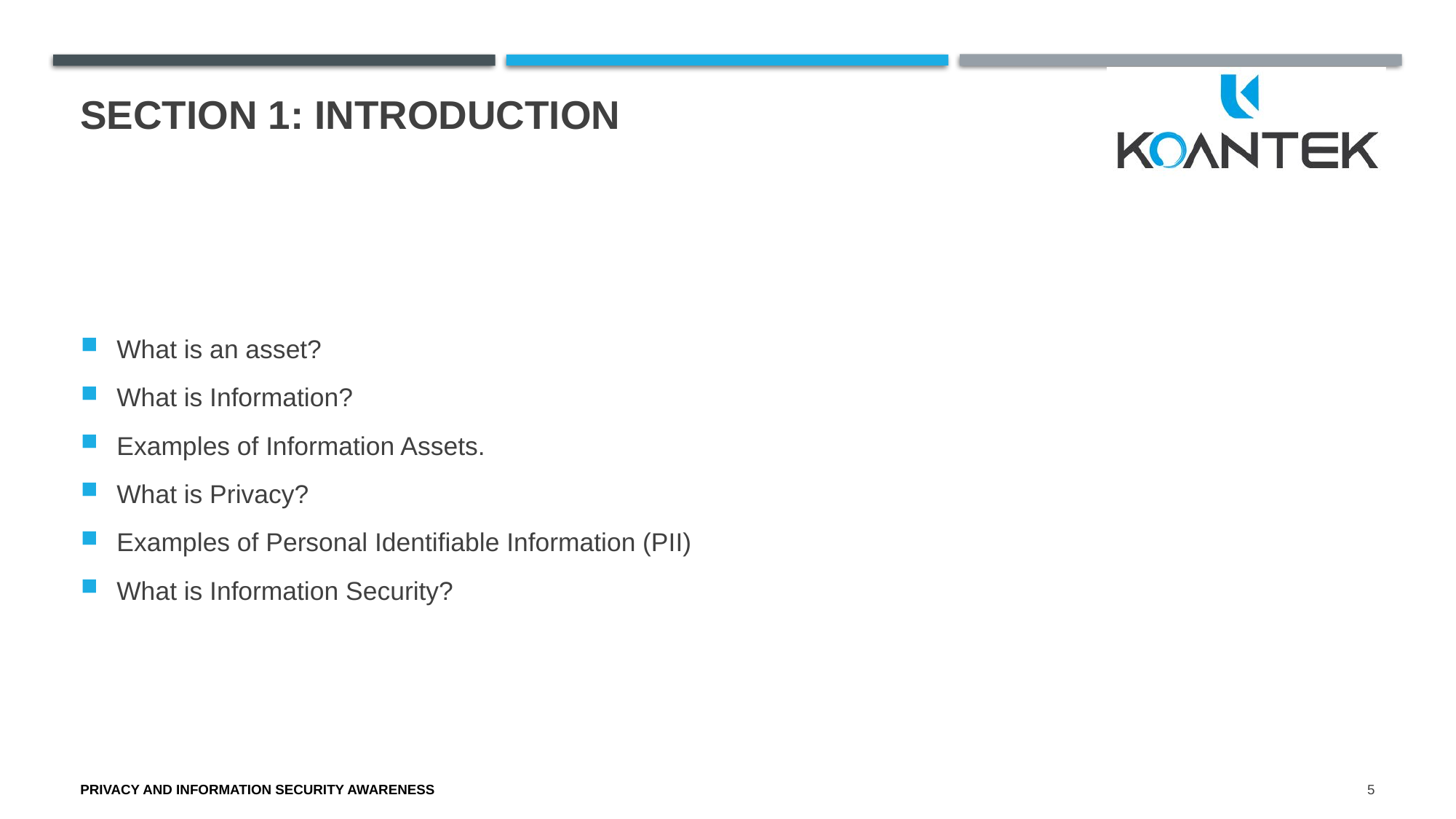

# SECTION 1: Introduction
What is an asset?
What is Information?
Examples of Information Assets.
What is Privacy?
Examples of Personal Identifiable Information (PII)
What is Information Security?
Privacy and Information Security Awareness
5